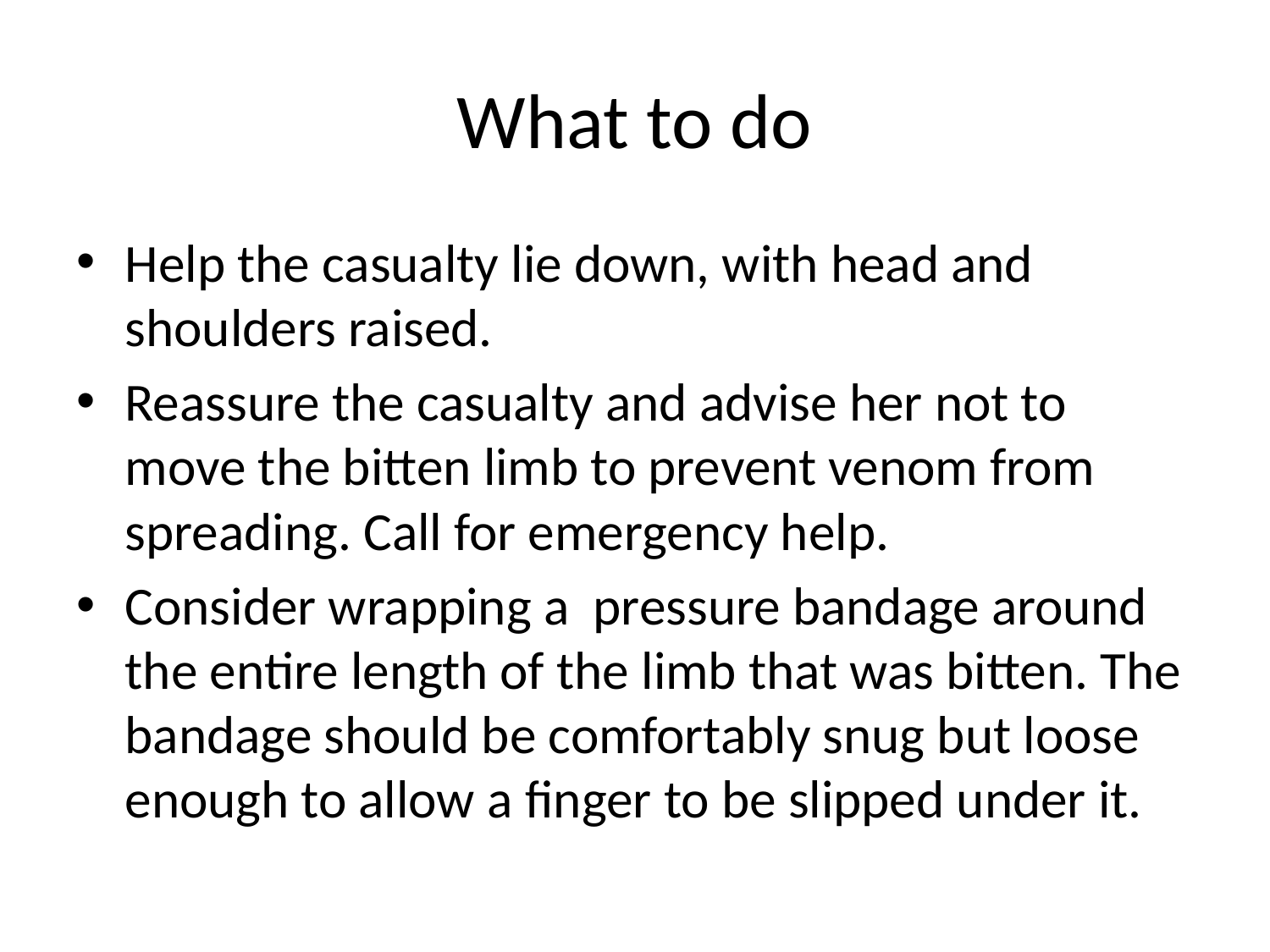

# What to do
Help the casualty lie down, with head and shoulders raised.
Reassure the casualty and advise her not to move the bitten limb to prevent venom from spreading. Call for emergency help.
Consider wrapping a  pressure bandage around the entire length of the limb that was bitten. The bandage should be comfortably snug but loose enough to allow a ﬁnger to be slipped under it.